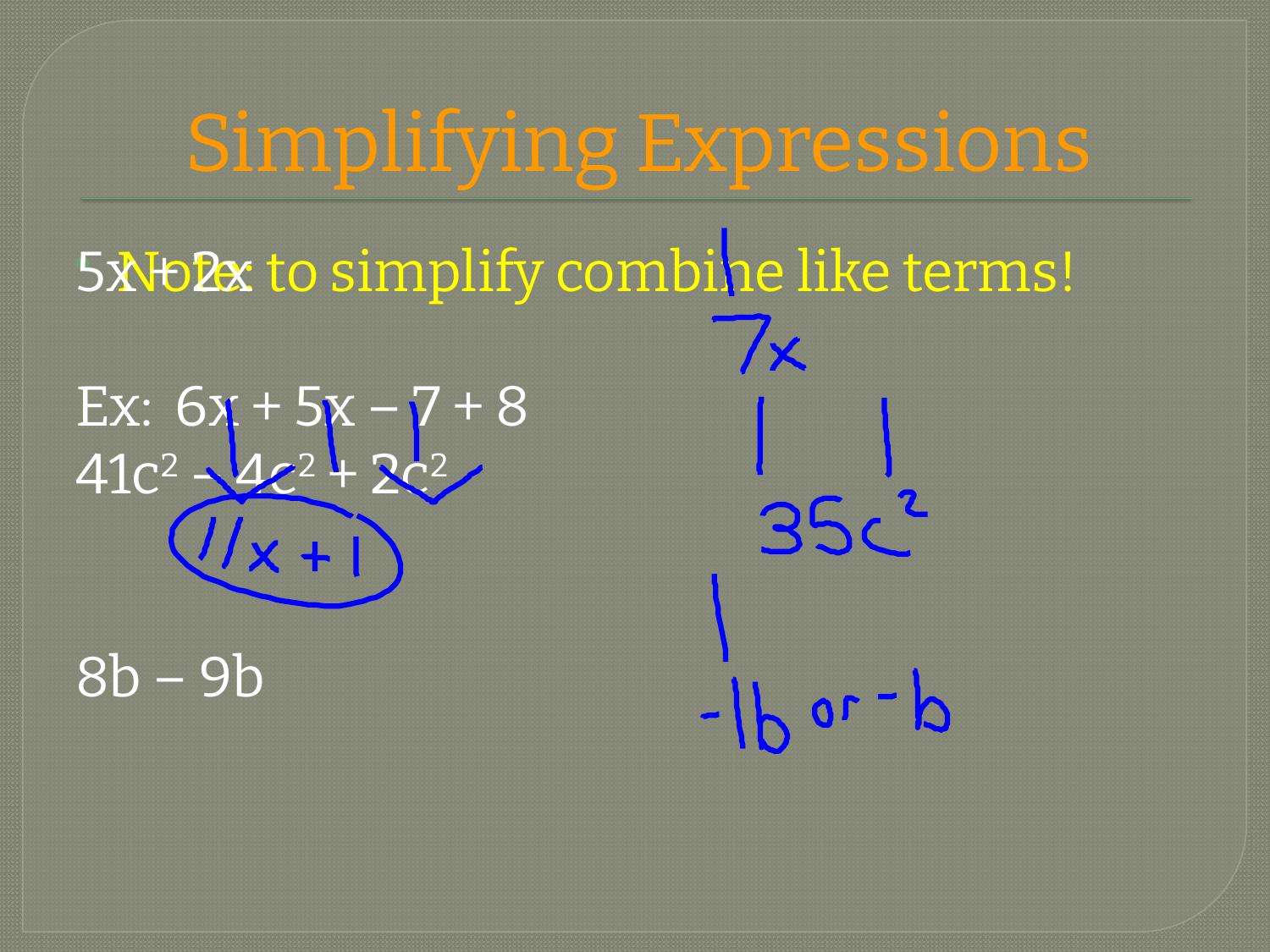

# Simplifying Expressions

Note: to simplify combine like terms!

Ex:  6x + 5x – 7 + 8

5x + 2x

41c2 – 4c2 + 2c2

8b – 9b